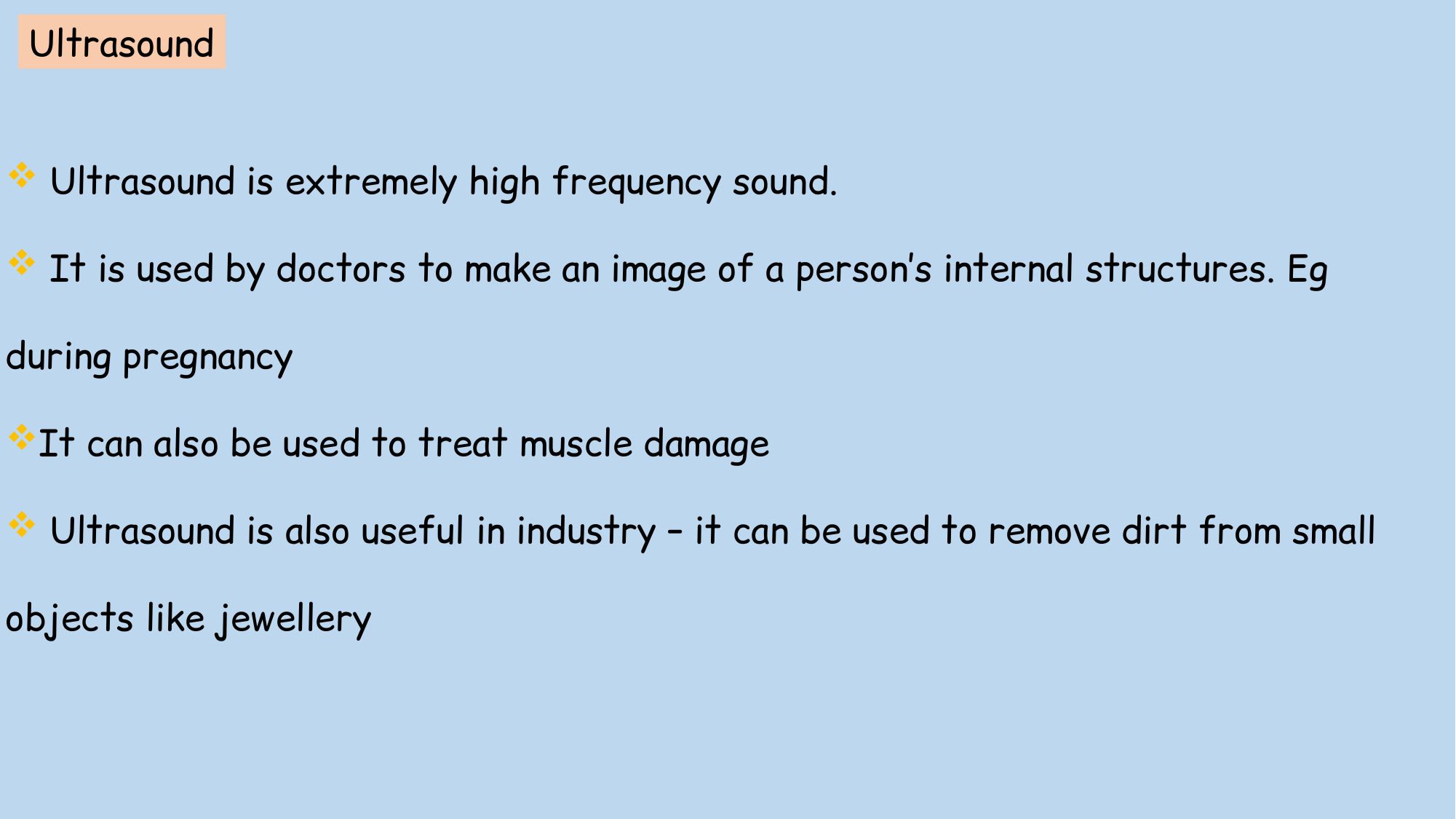

Ultrasound
 Ultrasound is extremely high frequency sound.
 It is used by doctors to make an image of a person’s internal structures. Eg during pregnancy
It can also be used to treat muscle damage
 Ultrasound is also useful in industry – it can be used to remove dirt from small objects like jewellery